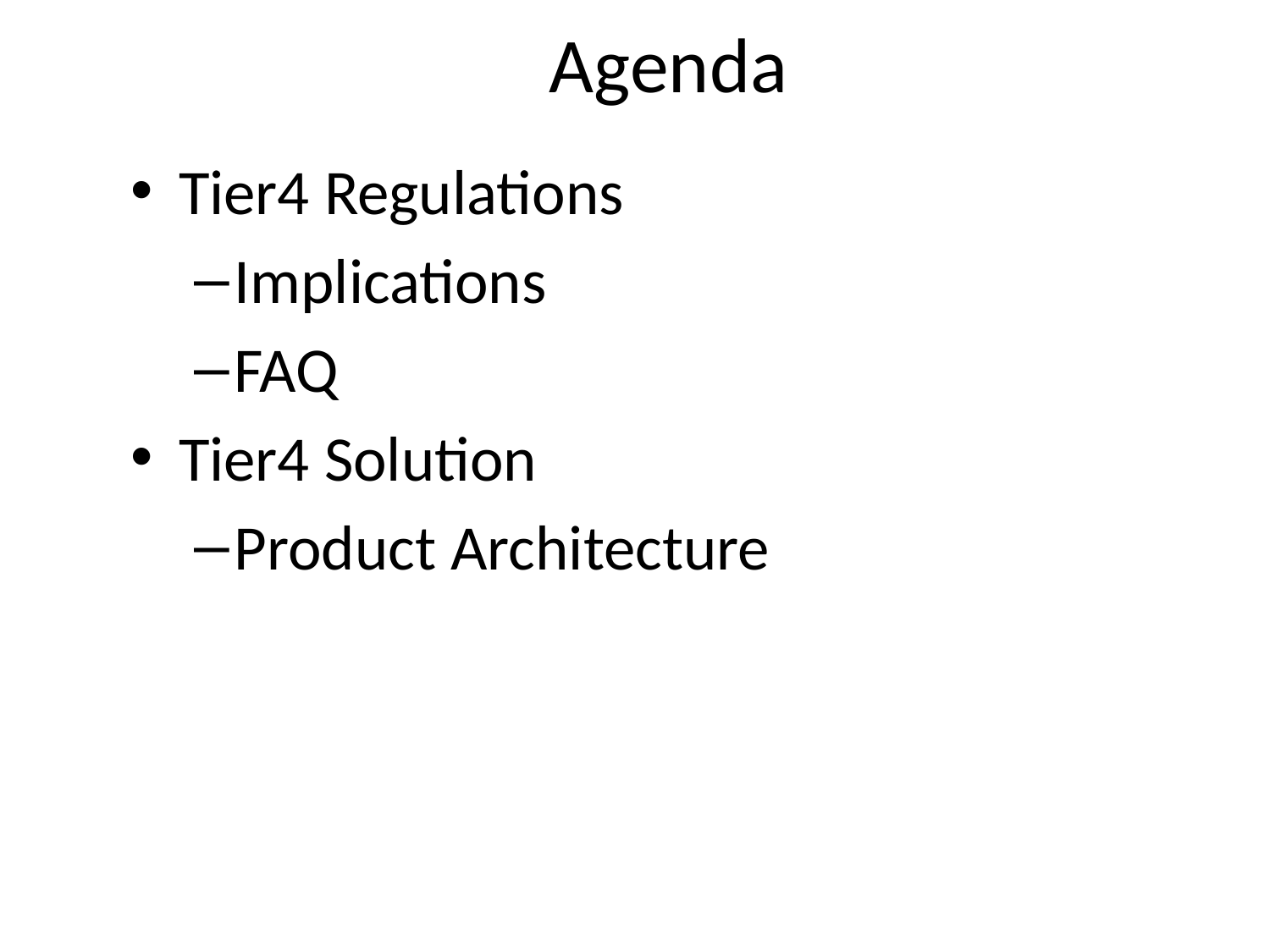

# Agenda
Tier4 Regulations
Implications
FAQ
Tier4 Solution
Product Architecture